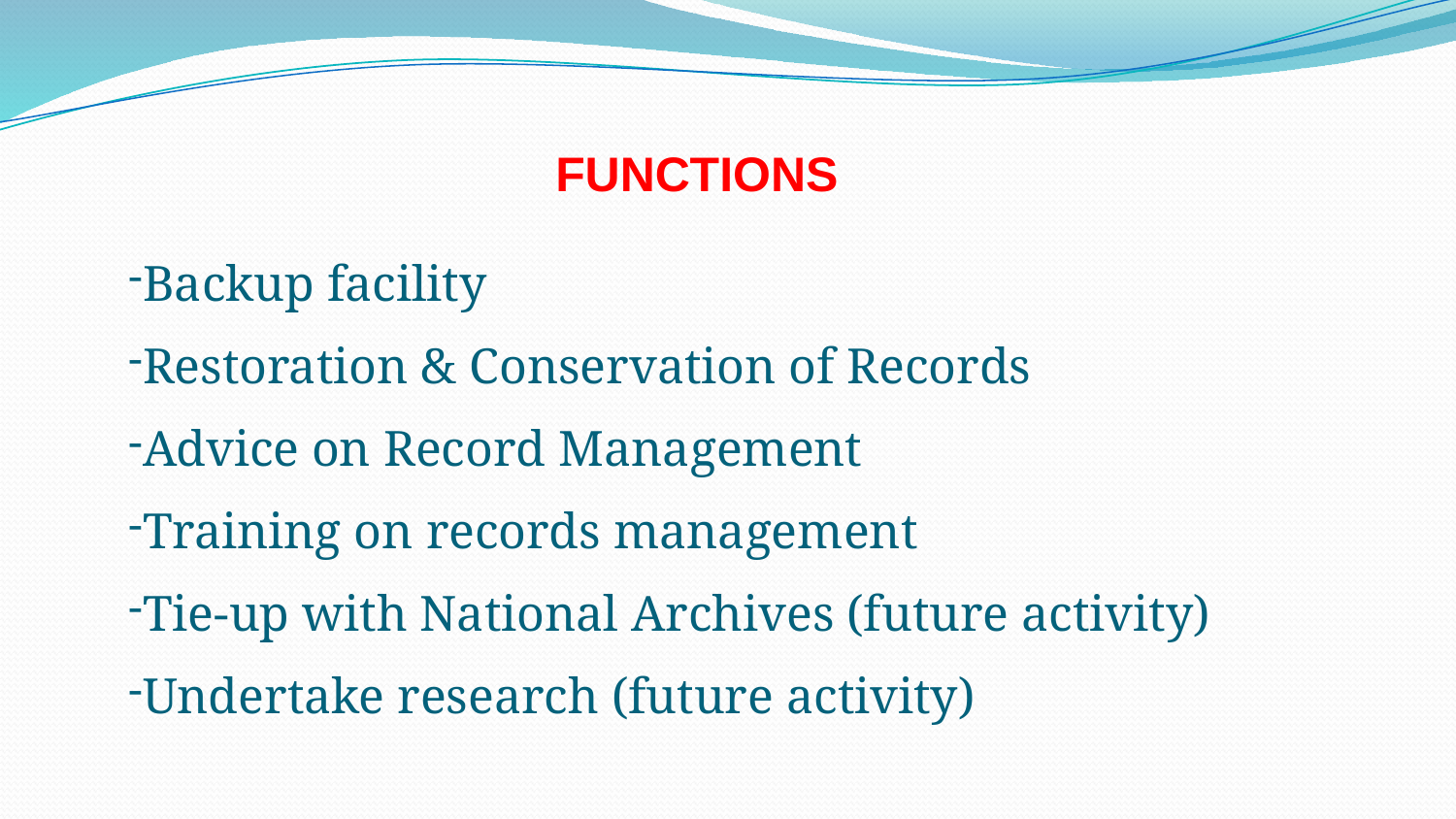

FUNCTIONS
Backup facility
Restoration & Conservation of Records
Advice on Record Management
Training on records management
Tie-up with National Archives (future activity)
Undertake research (future activity)